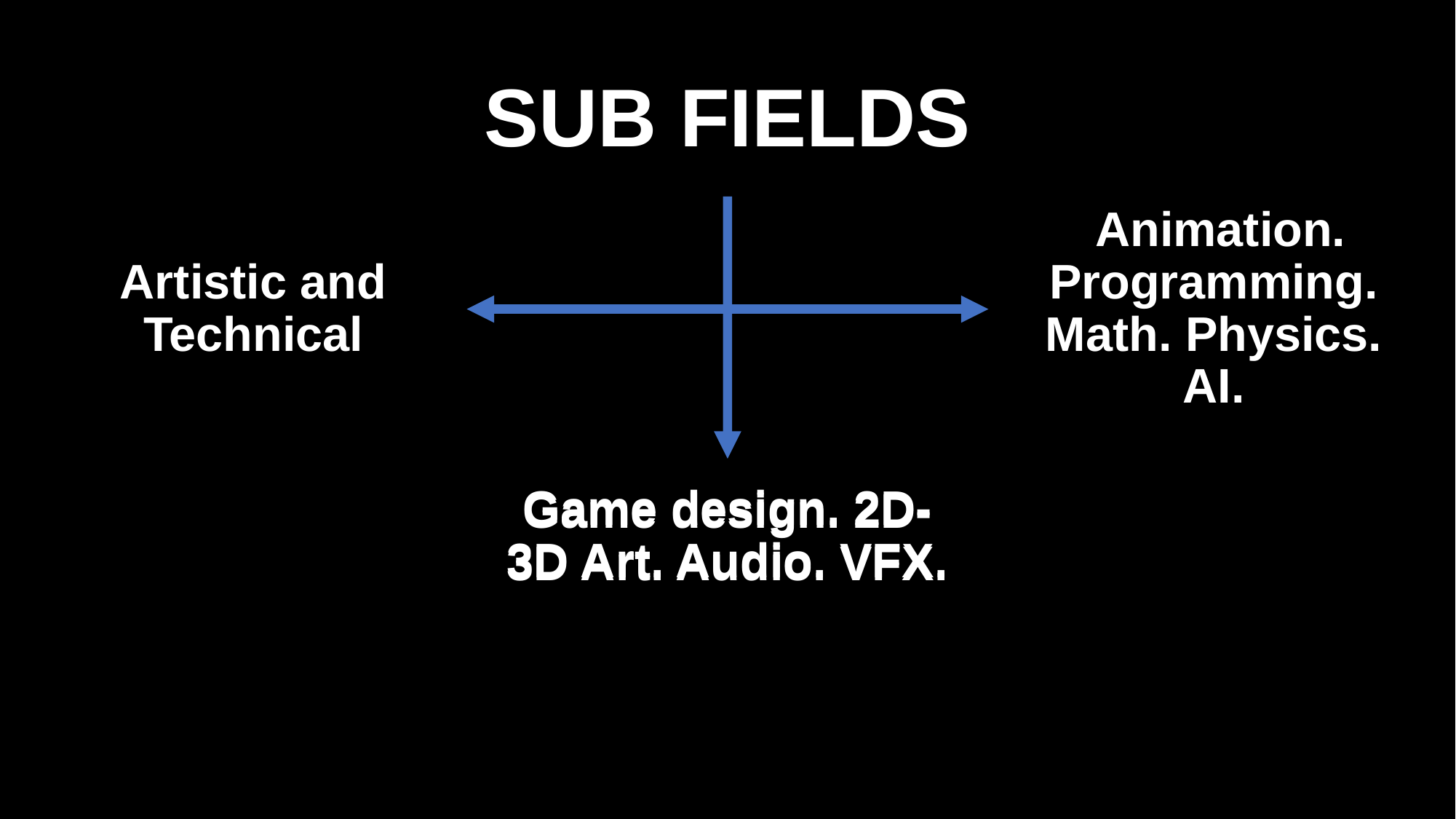

SUB FIELDS
Artistic and Technical
 Animation. Programming. Math. Physics. AI.
Game design. 2D-3D Art. Audio. VFX.
Game design. 2D-3D Art. Audio. VFX.